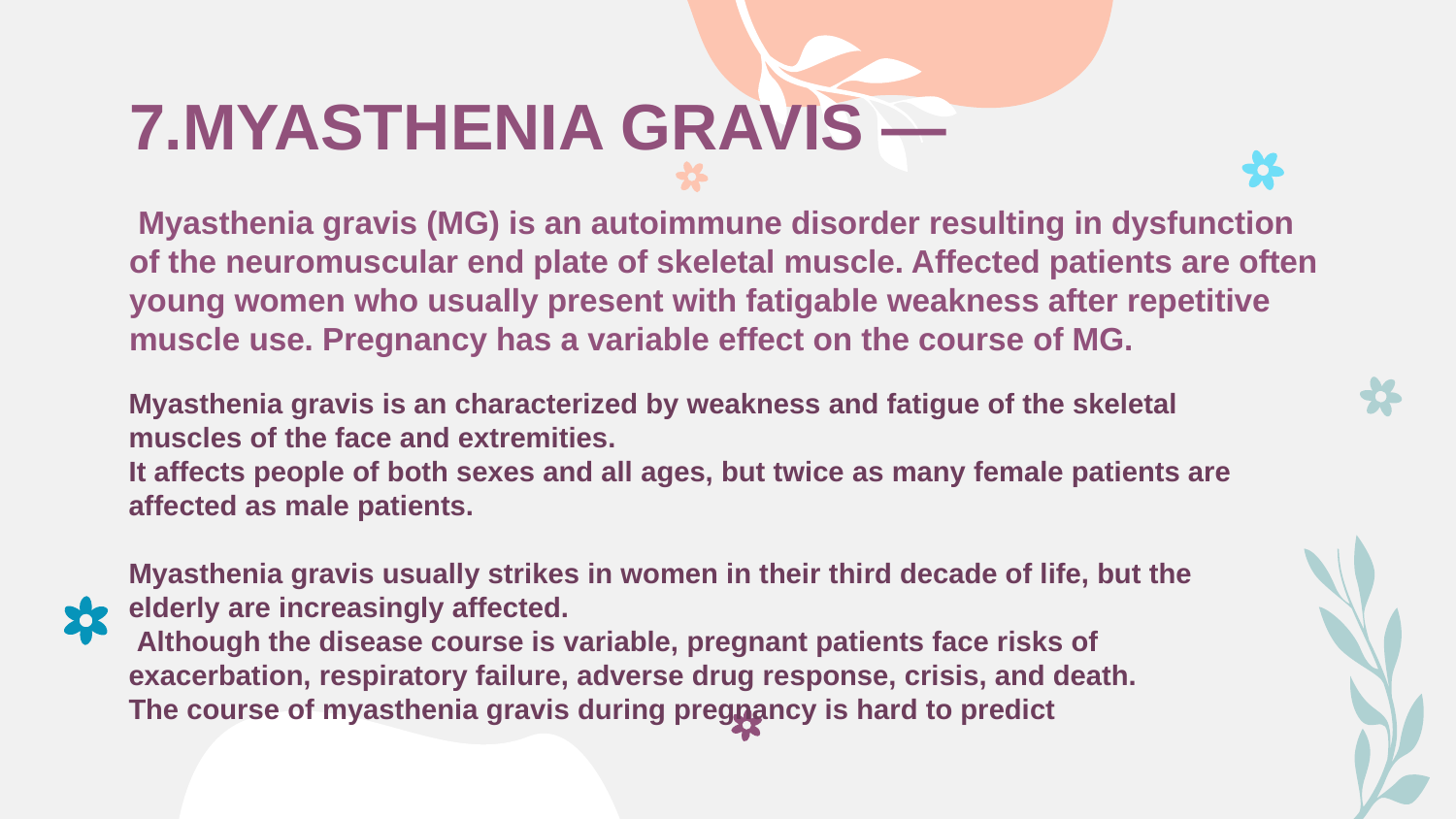

# 7.MYASTHENIA GRAVIS — Myasthenia gravis (MG) is an autoimmune disorder resulting in dysfunction of the neuromuscular end plate of skeletal muscle. Affected patients are often young women who usually present with fatigable weakness after repetitive muscle use. Pregnancy has a variable effect on the course of MG.

Myasthenia gravis is an characterized by weakness and fatigue of the skeletal muscles of the face and extremities.
It affects people of both sexes and all ages, but twice as many female patients are affected as male patients.

Myasthenia gravis usually strikes in women in their third decade of life, but the elderly are increasingly affected.
 Although the disease course is variable, pregnant patients face risks of exacerbation, respiratory failure, adverse drug response, crisis, and death.
The course of myasthenia gravis during pregnancy is hard to predict